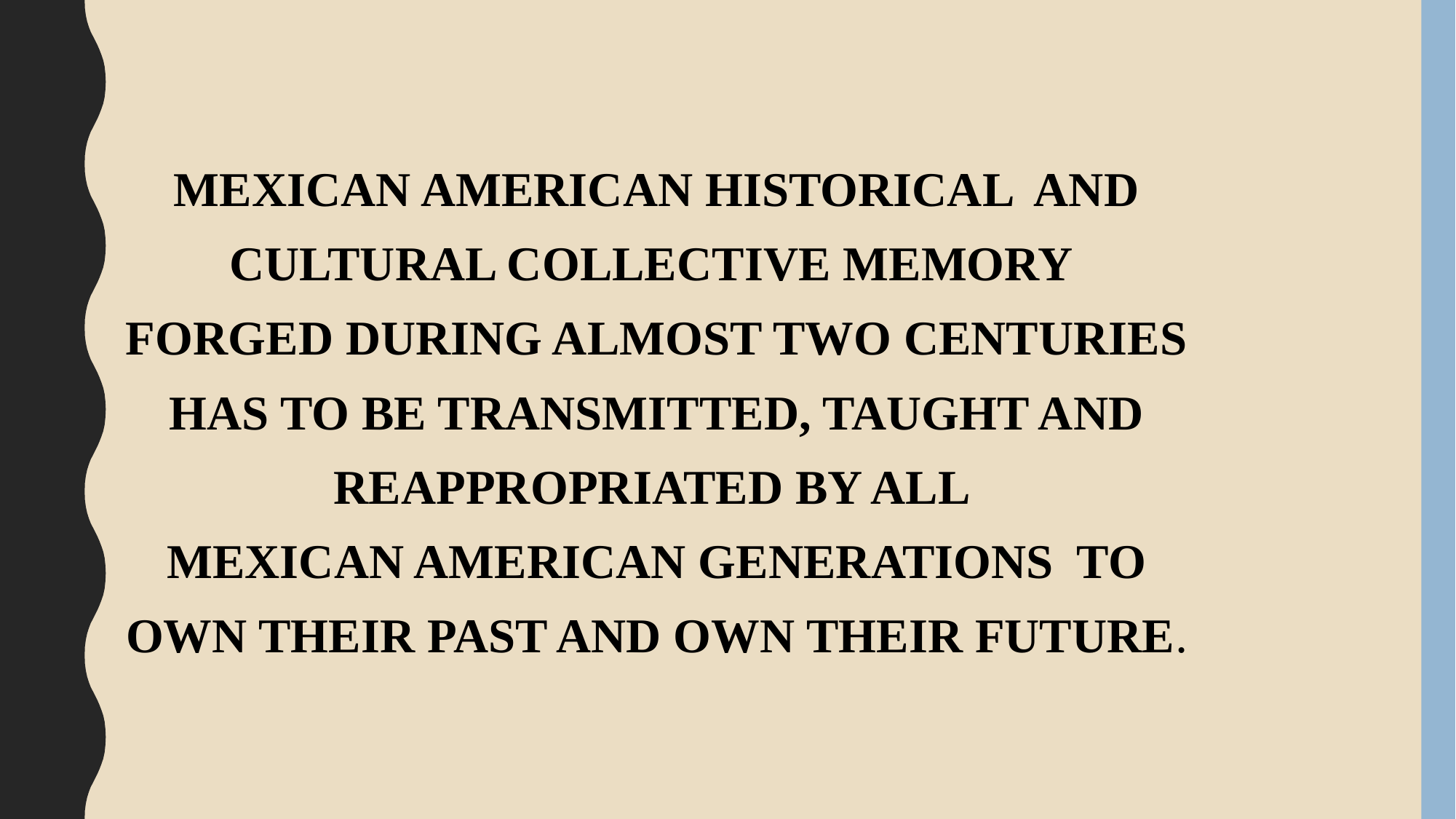

MEXICAN AMERICAN HISTORICAL  AND
CULTURAL COLLECTIVE MEMORY
FORGED DURING ALMOST TWO CENTURIES
HAS TO BE TRANSMITTED, TAUGHT AND
REAPPROPRIATED BY ALL
MEXICAN AMERICAN GENERATIONS  TO
OWN THEIR PAST AND OWN THEIR FUTURE.